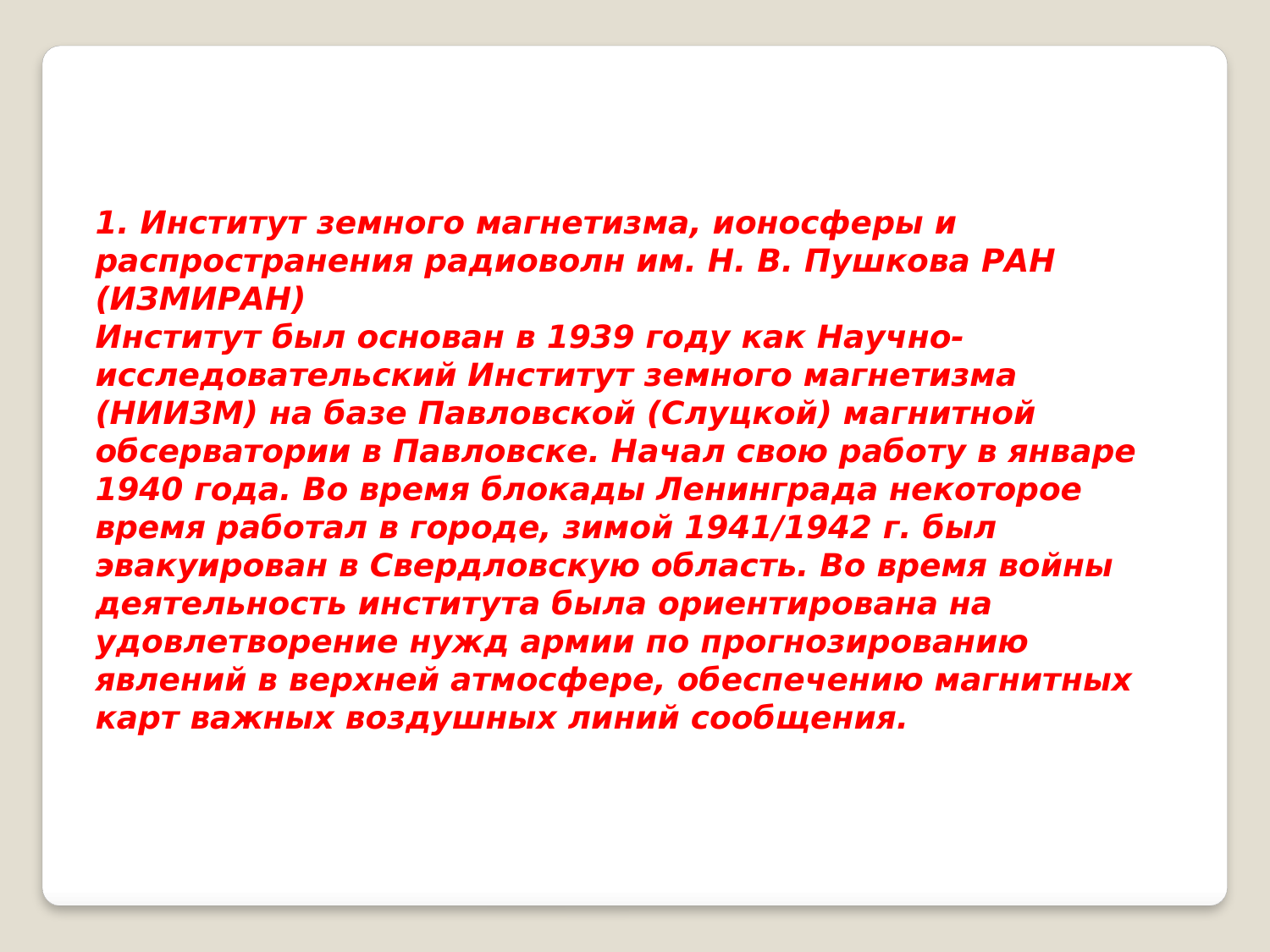

1. Институт земного магнетизма, ионосферы и распространения радиоволн им. Н. В. Пушкова РАН (ИЗМИРАН)
Институт был основан в 1939 году как Научно-исследовательский Институт земного магнетизма (НИИЗМ) на базе Павловской (Слуцкой) магнитной обсерватории в Павловске. Начал свою работу в январе 1940 года. Во время блокады Ленинграда некоторое время работал в городе, зимой 1941/1942 г. был эвакуирован в Свердловскую область. Во время войны деятельность института была ориентирована на удовлетворение нужд армии по прогнозированию явлений в верхней атмосфере, обеспечению магнитных карт важных воздушных линий сообщения.